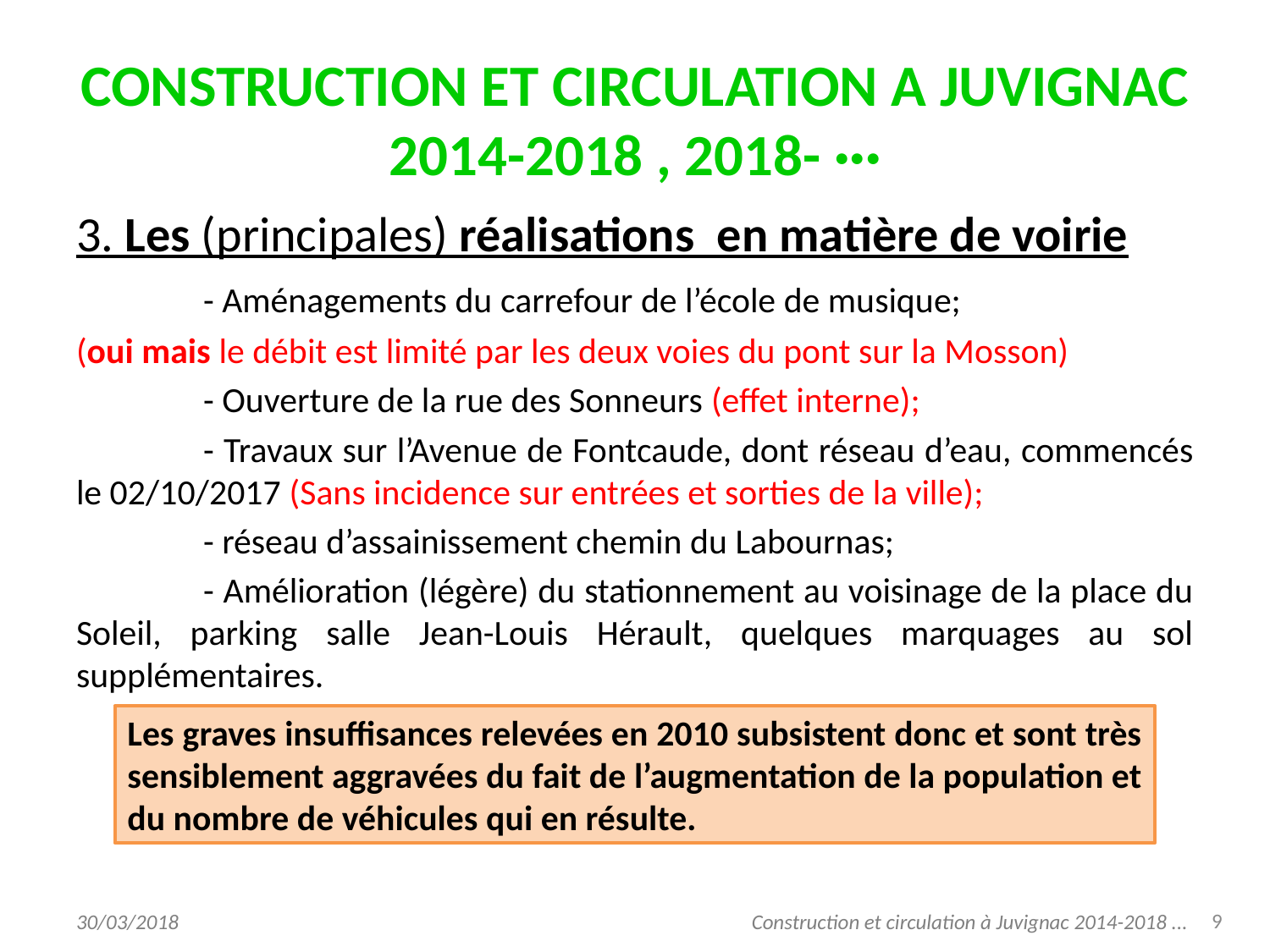

# CONSTRUCTION ET CIRCULATION A JUVIGNAC 2014-2018 , 2018- ···
3. Les (principales) réalisations  en matière de voirie
	- Aménagements du carrefour de l’école de musique;
(oui mais le débit est limité par les deux voies du pont sur la Mosson)
	- Ouverture de la rue des Sonneurs (effet interne);
	- Travaux sur l’Avenue de Fontcaude, dont réseau d’eau, commencés le 02/10/2017 (Sans incidence sur entrées et sorties de la ville);
	- réseau d’assainissement chemin du Labournas;
	- Amélioration (légère) du stationnement au voisinage de la place du Soleil, parking salle Jean-Louis Hérault, quelques marquages au sol supplémentaires.

	-

Les graves insuffisances relevées en 2010 subsistent donc et sont très sensiblement aggravées du fait de l’augmentation de la population et du nombre de véhicules qui en résulte.
9
30/03/2018
Construction et circulation à Juvignac 2014-2018 ...